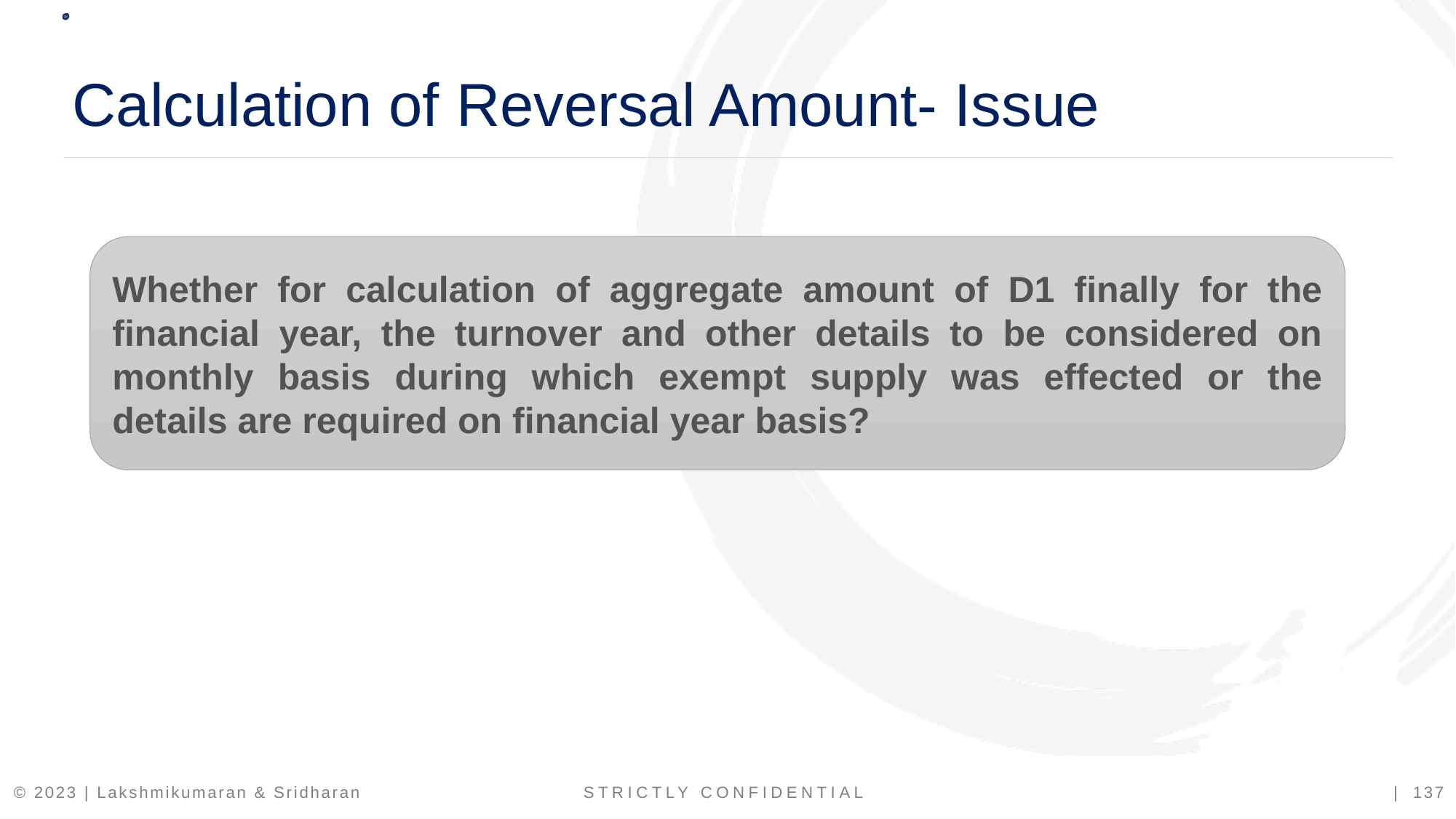

Calculation of Reversal Amount- Issue

Whether for calculation of aggregate amount of D1 finally for the financial year, the turnover and other details to be considered on monthly basis during which exempt supply was effected or the details are required on financial year basis?